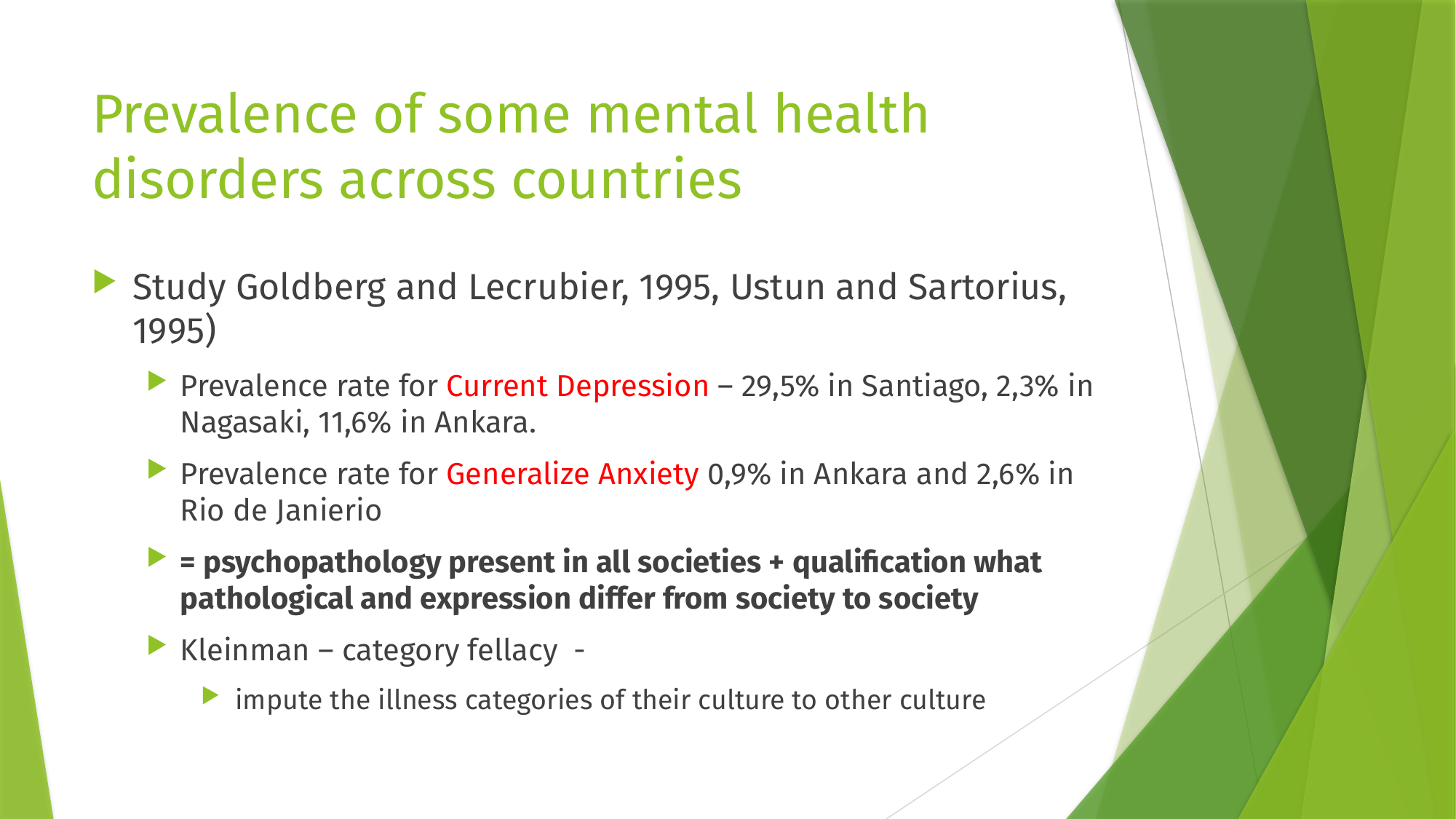

# Prevalence of some mental health disorders across countries
Study Goldberg and Lecrubier, 1995, Ustun and Sartorius, 1995)
Prevalence rate for Current Depression – 29,5% in Santiago, 2,3% in Nagasaki, 11,6% in Ankara.
Prevalence rate for Generalize Anxiety 0,9% in Ankara and 2,6% in Rio de Janierio
= psychopathology present in all societies + qualification what pathological and expression differ from society to society
Kleinman – category fellacy  -
 impute the illness categories of their culture to other culture